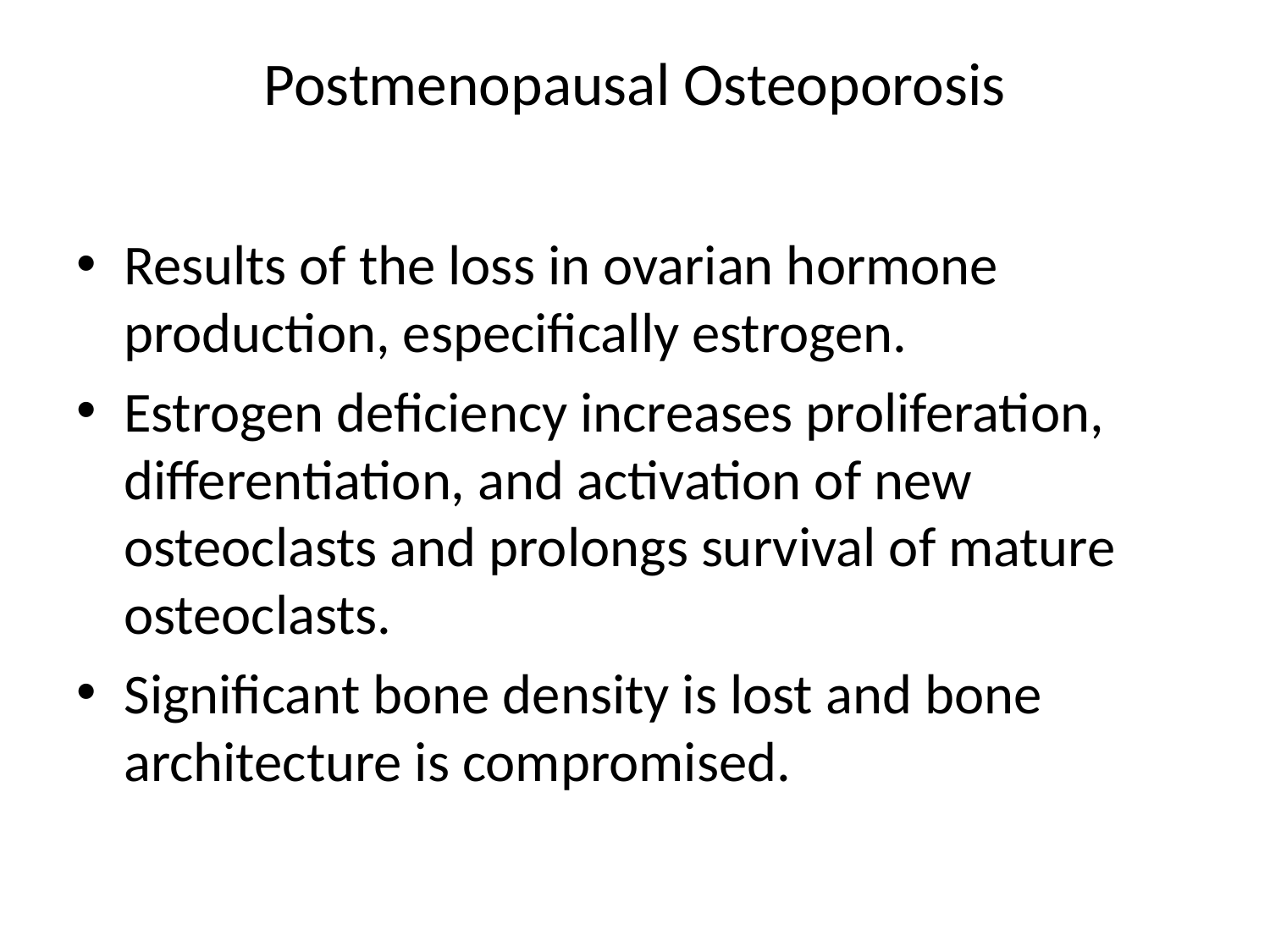

# Postmenopausal Osteoporosis
Results of the loss in ovarian hormone production, especifically estrogen.
Estrogen deficiency increases proliferation, differentiation, and activation of new osteoclasts and prolongs survival of mature osteoclasts.
Significant bone density is lost and bone architecture is compromised.